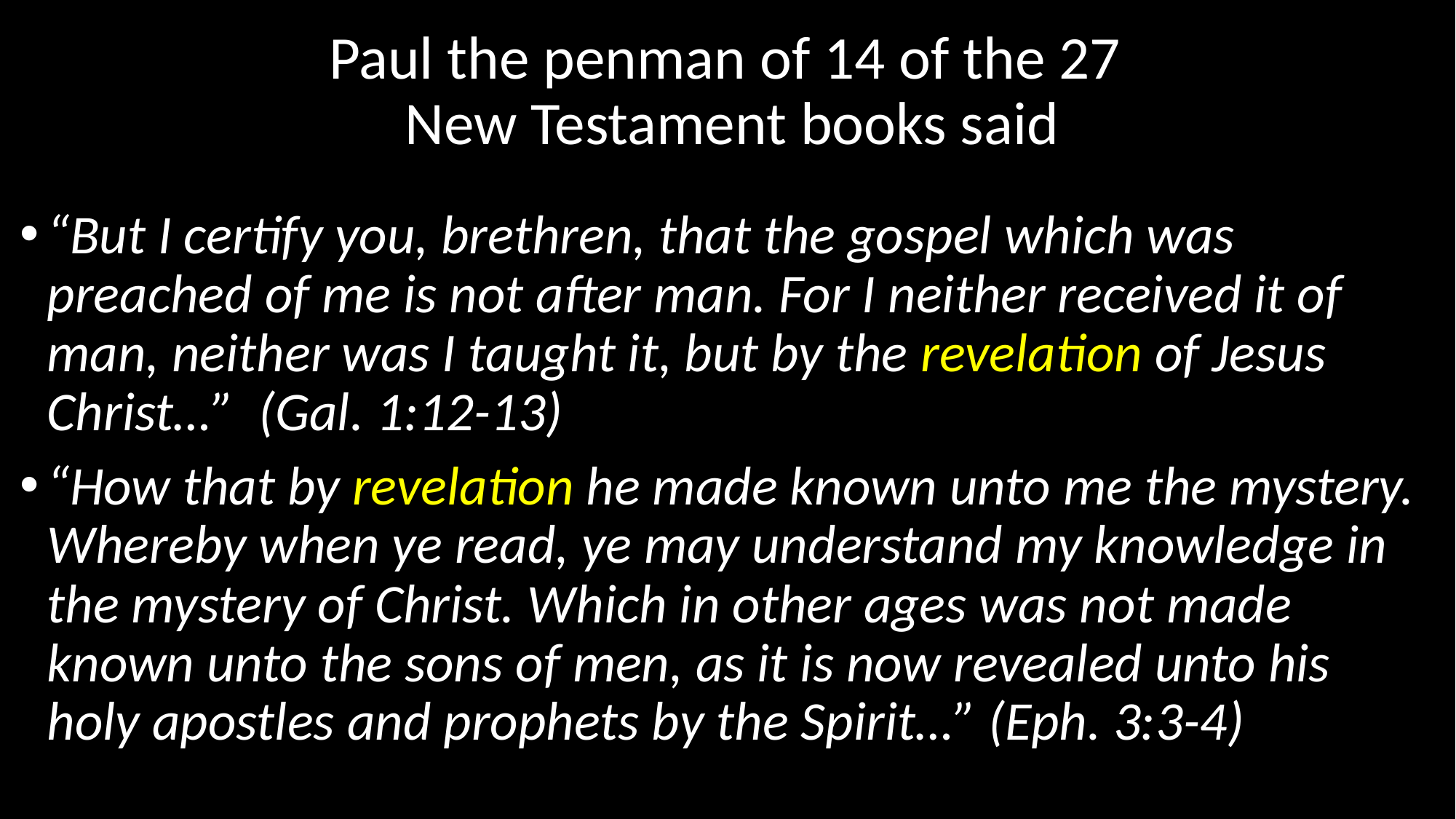

# Paul the penman of 14 of the 27 New Testament books said
“But I certify you, brethren, that the gospel which was preached of me is not after man. For I neither received it of man, neither was I taught it, but by the revelation of Jesus Christ…”  (Gal. 1:12-13)
“How that by revelation he made known unto me the mystery. Whereby when ye read, ye may understand my knowledge in the mystery of Christ. Which in other ages was not made known unto the sons of men, as it is now revealed unto his holy apostles and prophets by the Spirit…” (Eph. 3:3-4)